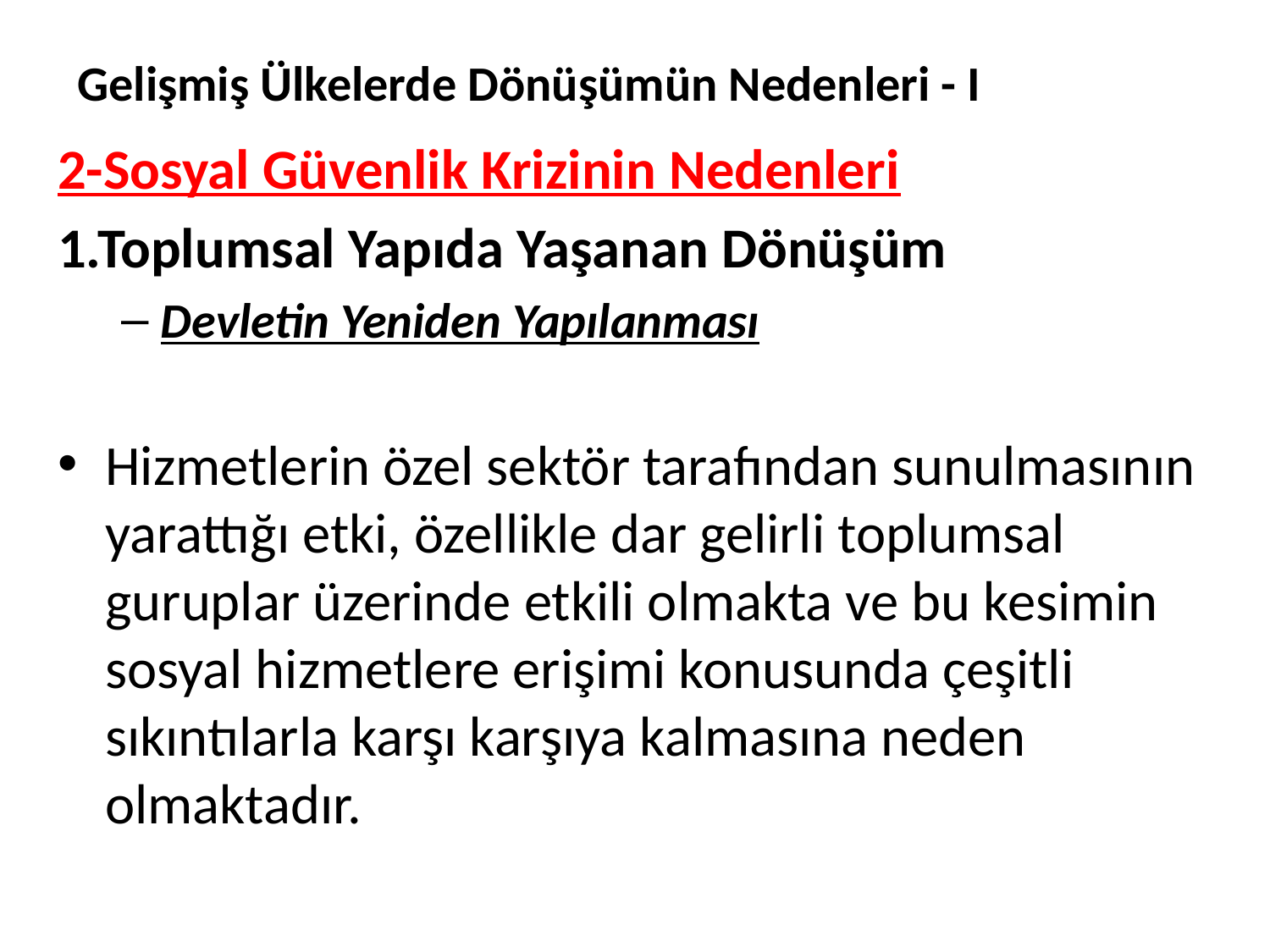

# Gelişmiş Ülkelerde Dönüşümün Nedenleri - I
2-Sosyal Güvenlik Krizinin Nedenleri
1.Toplumsal Yapıda Yaşanan Dönüşüm
Devletin Yeniden Yapılanması

Hizmetlerin özel sektör tarafından sunulmasının yarattığı etki, özellikle dar gelirli toplumsal guruplar üzerinde etkili olmakta ve bu kesimin sosyal hizmetlere erişimi konusunda çeşitli sıkıntılarla karşı karşıya kalmasına neden olmaktadır.